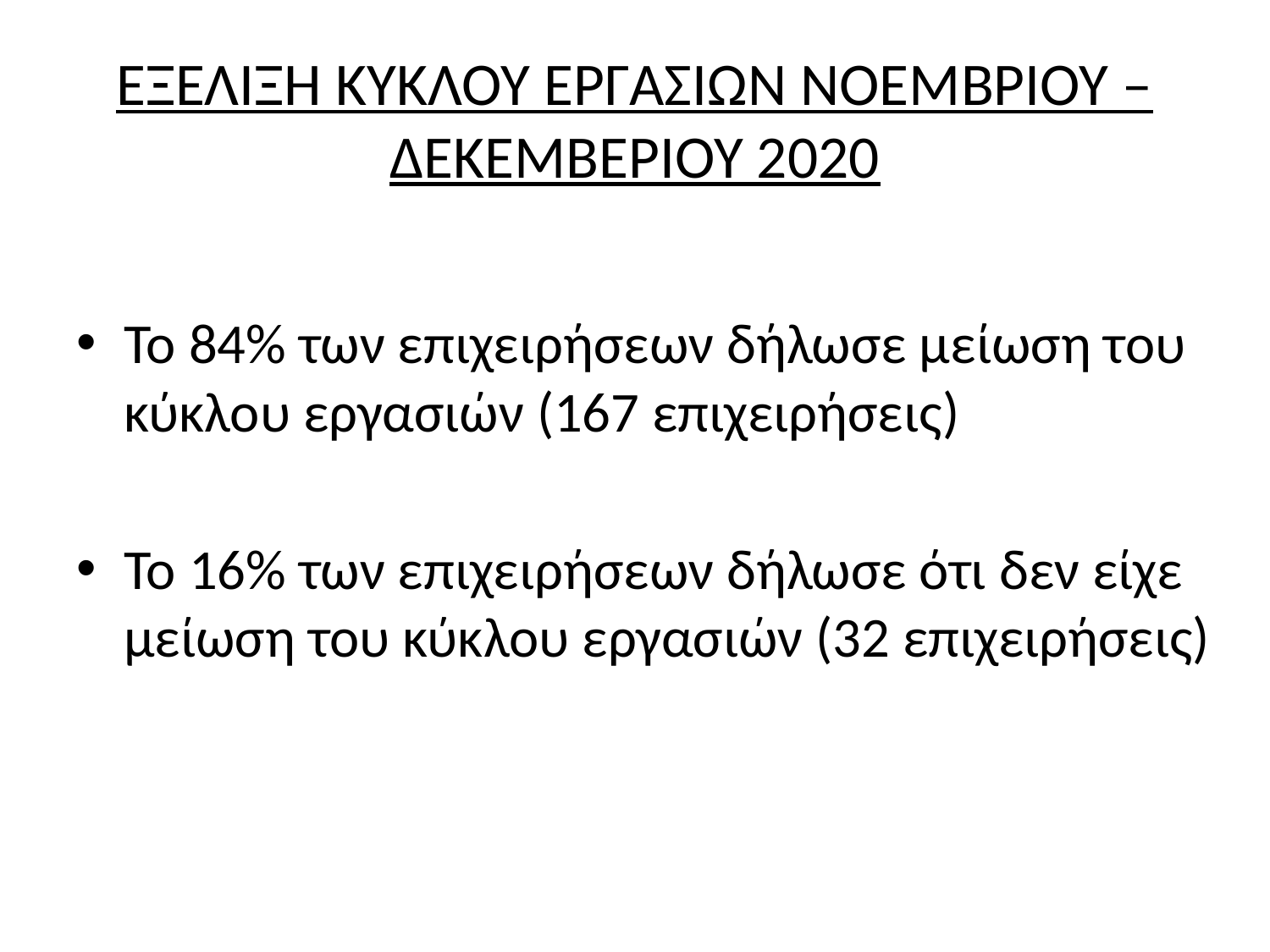

# ΕΞΕΛΙΞΗ ΚΥΚΛΟΥ ΕΡΓΑΣΙΩΝ ΝΟΕΜΒΡΙΟΥ –ΔΕΚΕΜΒΕΡΙΟΥ 2020

Το 84% των επιχειρήσεων δήλωσε μείωση του κύκλου εργασιών (167 επιχειρήσεις)

Το 16% των επιχειρήσεων δήλωσε ότι δεν είχε μείωση του κύκλου εργασιών (32 επιχειρήσεις)